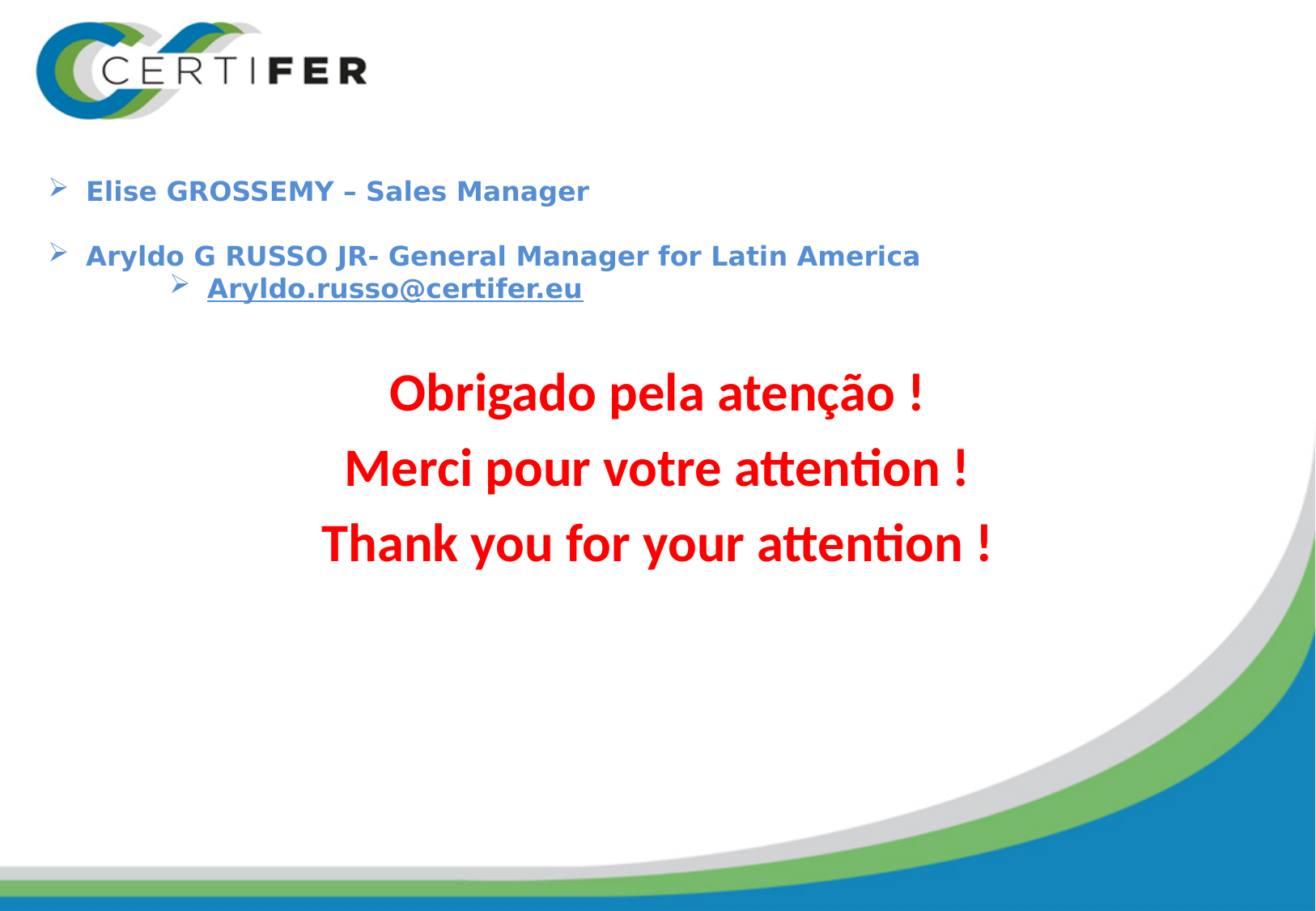

Elise GROSSEMY – Sales Manager

Aryldo G RUSSO JR- General Manager for Latin America
Aryldo.russo@certifer.eu

Obrigado pela atenção !
Merci pour votre attention !
Thank you for your attention !